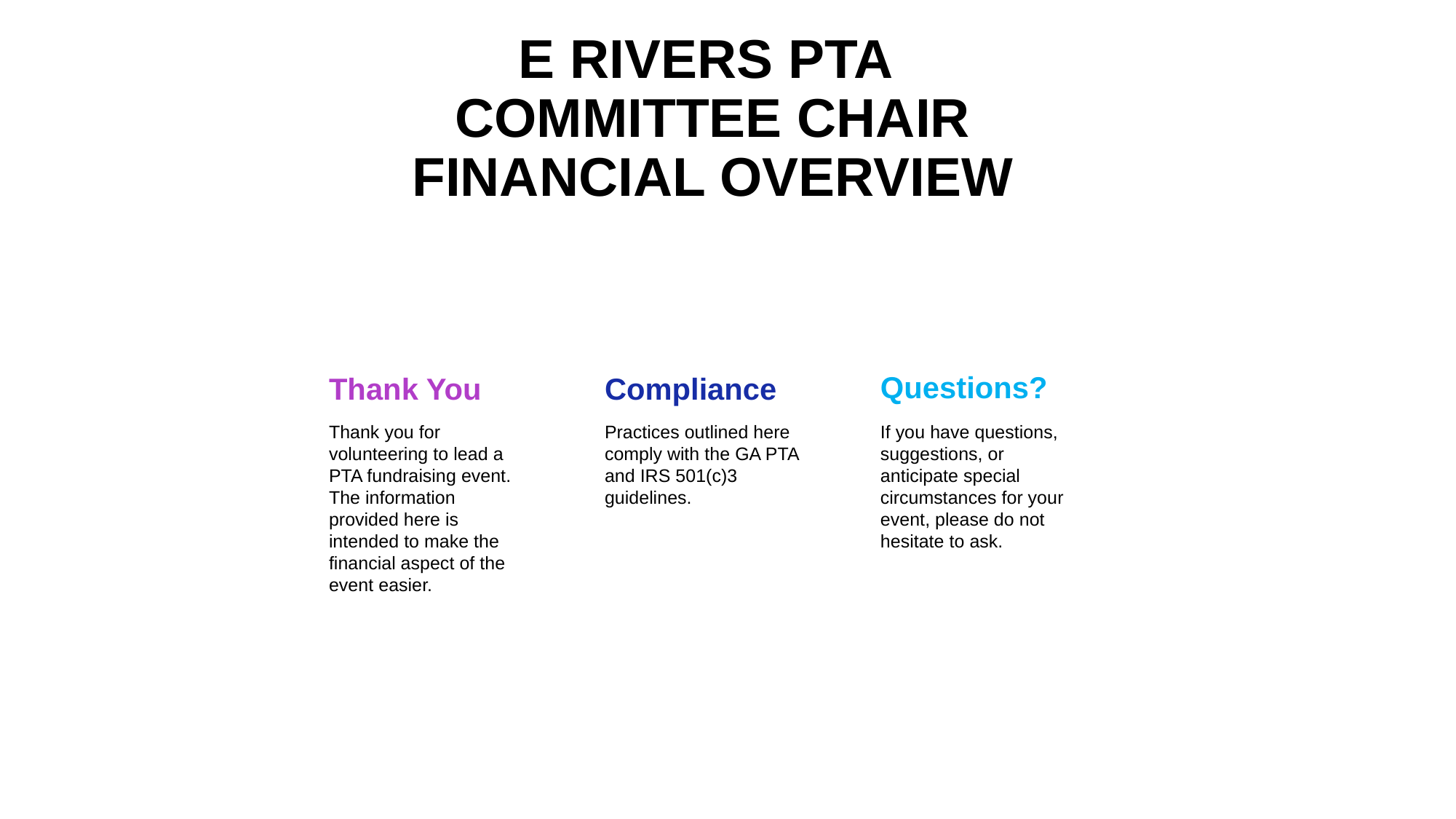

# E Rivers pta Committee Chair financial Overview
Questions?
Thank You
Compliance
Thank you for volunteering to lead a PTA fundraising event. The information provided here is intended to make the financial aspect of the event easier.
Practices outlined here comply with the GA PTA and IRS 501(c)3 guidelines.
If you have questions, suggestions, or anticipate special circumstances for your event, please do not hesitate to ask.